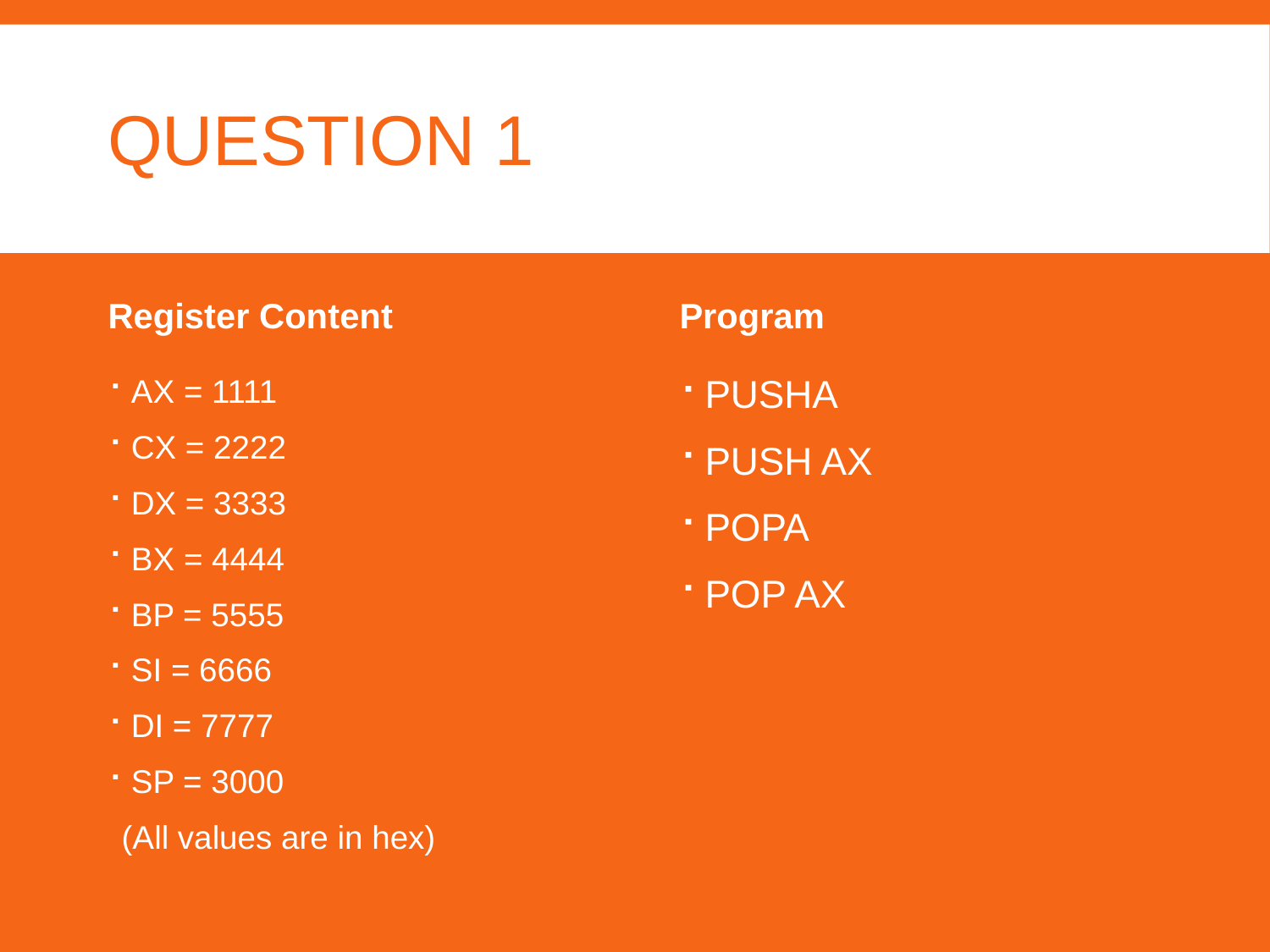

# Question 1
Register Content
Program
PUSHA
PUSH AX
POPA
POP AX
AX = 1111
CX = 2222
DX = 3333
BX = 4444
BP = 5555
SI = 6666
DI = 7777
SP = 3000
(All values are in hex)